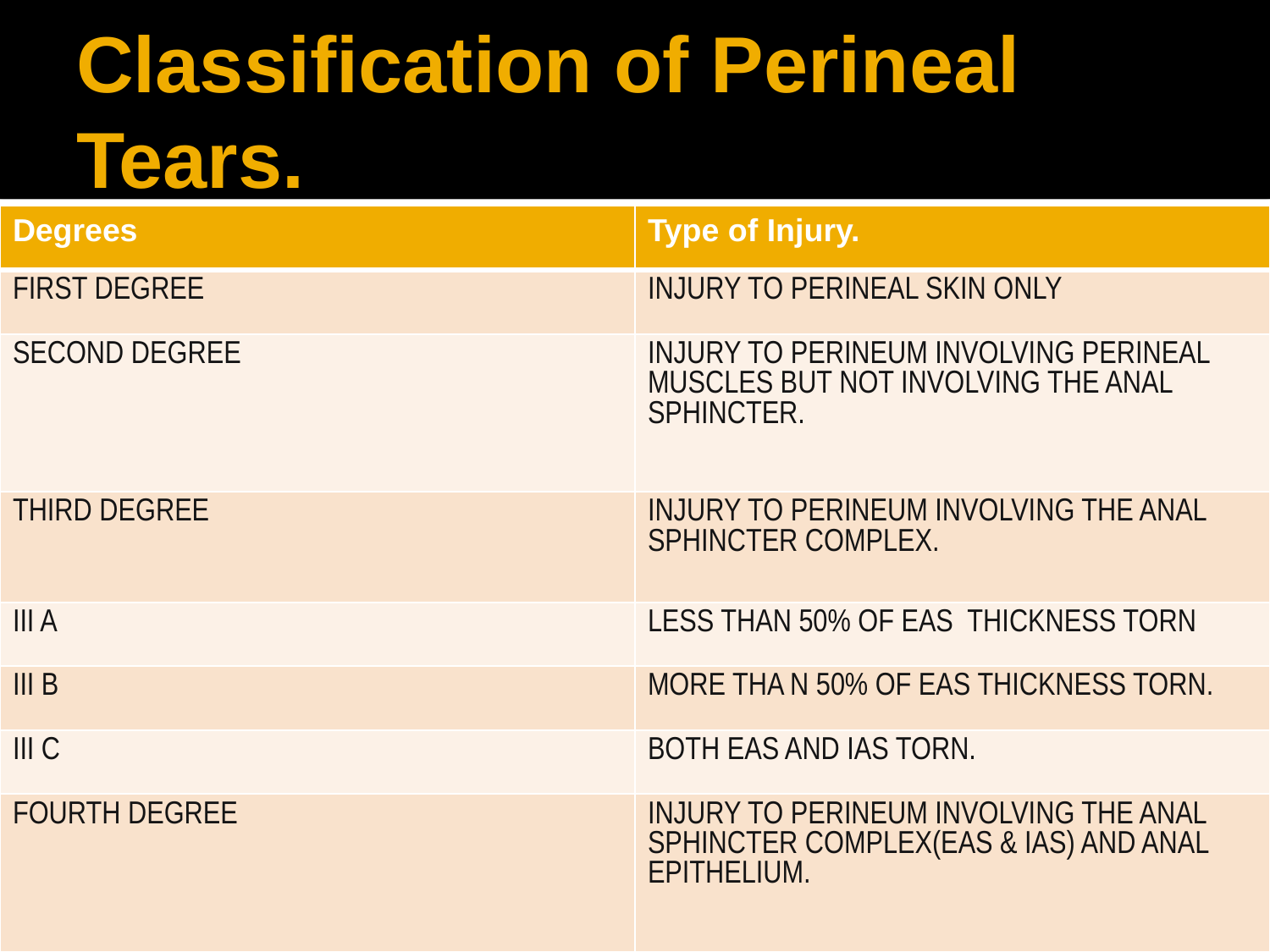

# Classification of Perineal Tears.
| Degrees | Type of Injury. |
| --- | --- |
| FIRST DEGREE | INJURY TO PERINEAL SKIN ONLY |
| SECOND DEGREE | INJURY TO PERINEUM INVOLVING PERINEAL MUSCLES BUT NOT INVOLVING THE ANAL SPHINCTER. |
| THIRD DEGREE | INJURY TO PERINEUM INVOLVING THE ANAL SPHINCTER COMPLEX. |
| III A | LESS THAN 50% OF EAS THICKNESS TORN |
| III B | MORE THA N 50% OF EAS THICKNESS TORN. |
| III C | BOTH EAS AND IAS TORN. |
| FOURTH DEGREE | INJURY TO PERINEUM INVOLVING THE ANAL SPHINCTER COMPLEX(EAS & IAS) AND ANAL EPITHELIUM. |